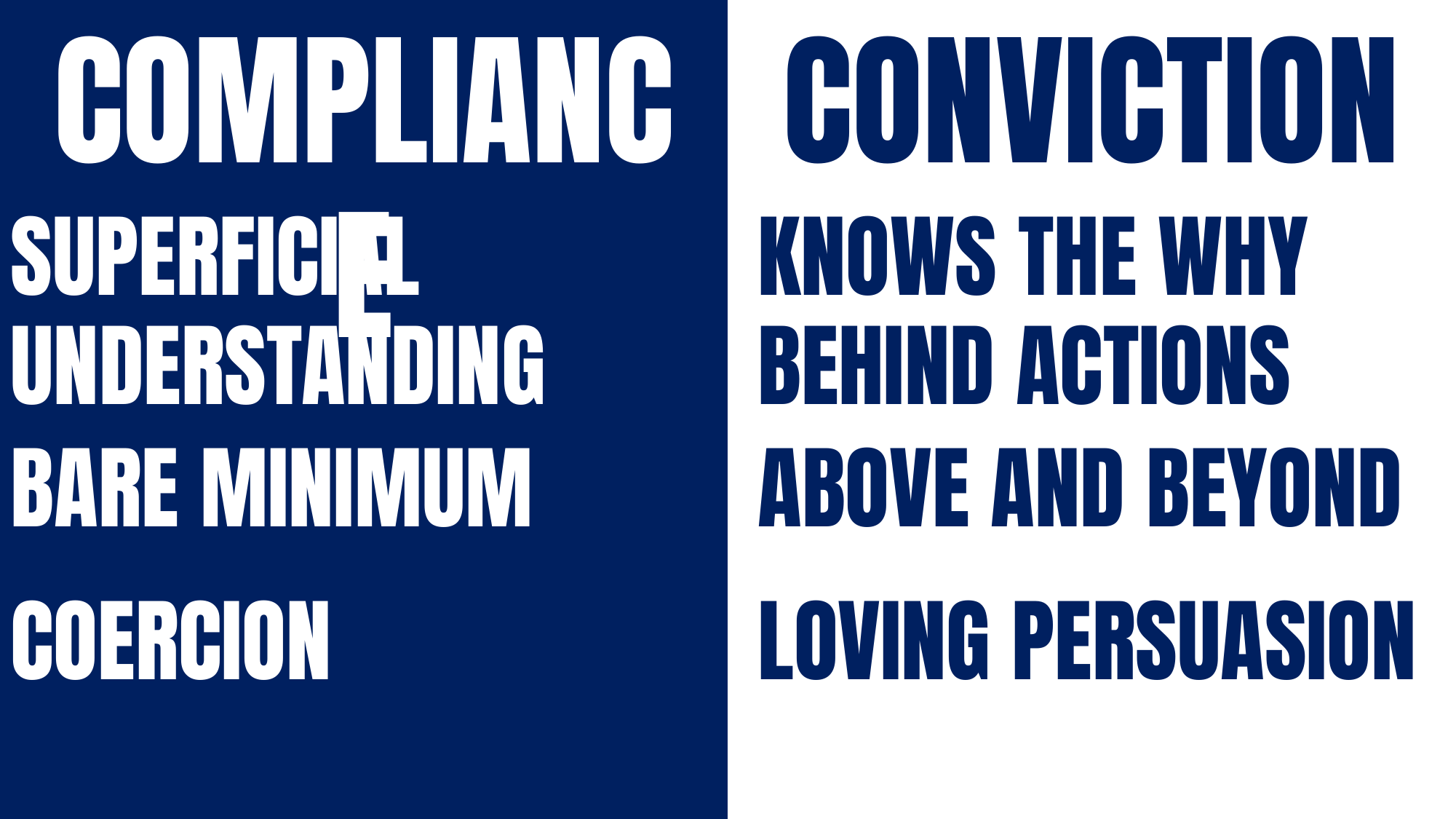

COMPLIANCE
CONVICTION
SUPERFICIAL UNDERSTANDING
KNOWS THE WHY BEHIND ACTIONS
BARE MINIMUM
ABOVE AND BEYOND
LOVING PERSUASION
COERCION